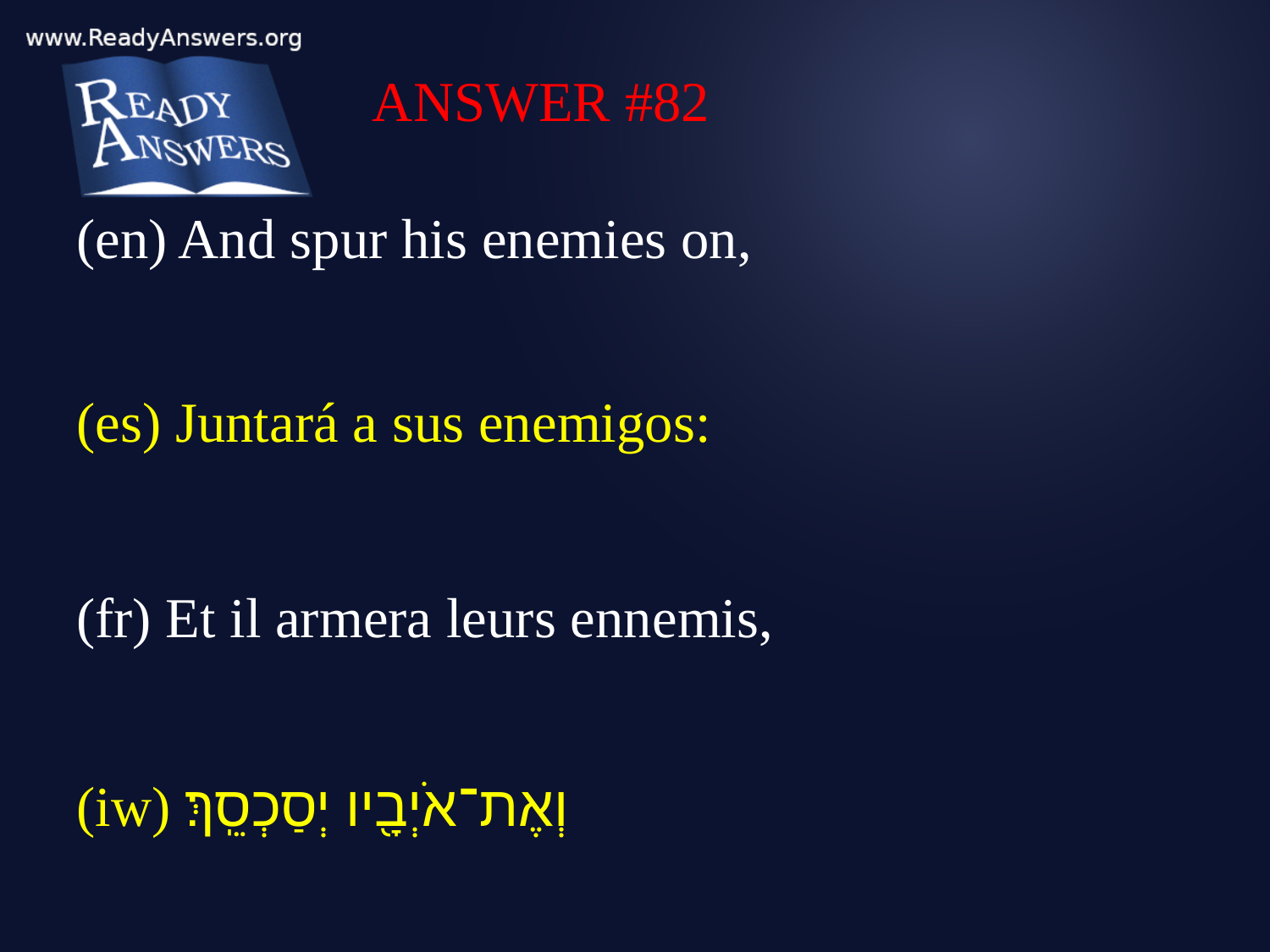

ANSWER #82
(en) And spur his enemies on,
(es) Juntará a sus enemigos:
(fr) Et il armera leurs ennemis,
(iw) וְאֶת־אֹיְבָ֖יו יְסַכְסֵֽךְ׃